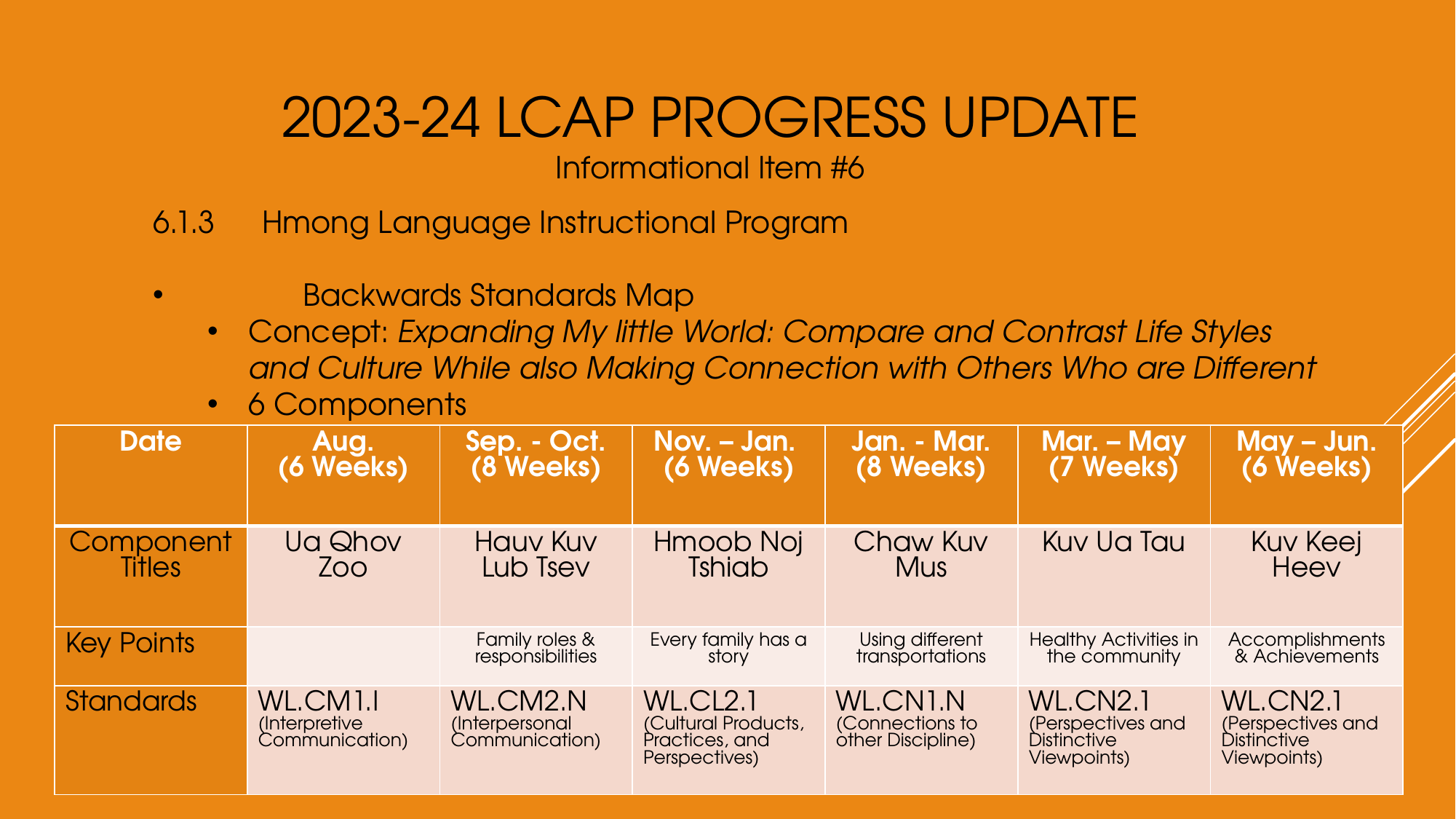

2023-24 LCAP PROGRESS UPDATE
Informational Item #6
6.1.3  	Hmong Language Instructional Program

	Backwards Standards Map
Concept: Expanding My little World: Compare and Contrast Life Styles and Culture While also Making Connection with Others Who are Different
6 Components

| Date | Aug. (6 Weeks) | Sep. - Oct. (8 Weeks) | Nov. – Jan. (6 Weeks) | Jan. - Mar. (8 Weeks) | Mar. – May (7 Weeks) | May – Jun. (6 Weeks) |
| --- | --- | --- | --- | --- | --- | --- |
| Component Titles | Ua Qhov Zoo | Hauv Kuv Lub Tsev | Hmoob Noj Tshiab | Chaw Kuv Mus | Kuv Ua Tau | Kuv Keej Heev |
| Key Points |  | Family roles & responsibilities | Every family has a story | Using different transportations | Healthy Activities in the community | Accomplishments & Achievements |
| Standards | WL.CM1.I (Interpretive Communication) | WL.CM2.N (Interpersonal Communication) | WL.CL2.1 (Cultural Products, Practices, and Perspectives) | WL.CN1.N (Connections to other Discipline) | WL.CN2.1 (Perspectives and Distinctive Viewpoints) | WL.CN2.1 (Perspectives and Distinctive Viewpoints) |
“Developing Lifelong Scholars and LIFESKILLED Leaders.”